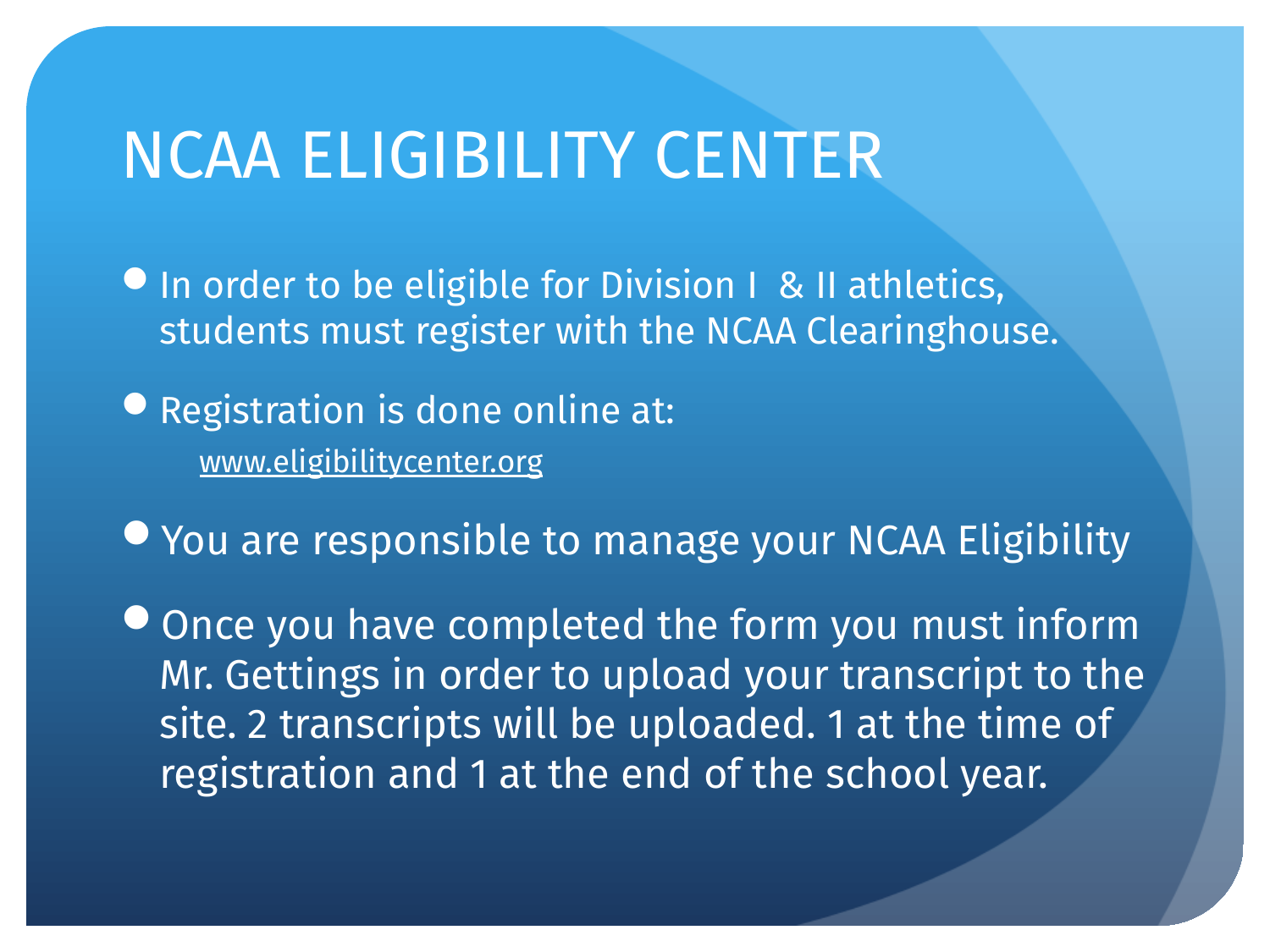

# NCAA ELIGIBILITY CENTER
In order to be eligible for Division I  & II athletics, students must register with the NCAA Clearinghouse.
Registration is done online at:
www.eligibilitycenter.org
You are responsible to manage your NCAA Eligibility
Once you have completed the form you must inform Mr. Gettings in order to upload your transcript to the site. 2 transcripts will be uploaded. 1 at the time of registration and 1 at the end of the school year.